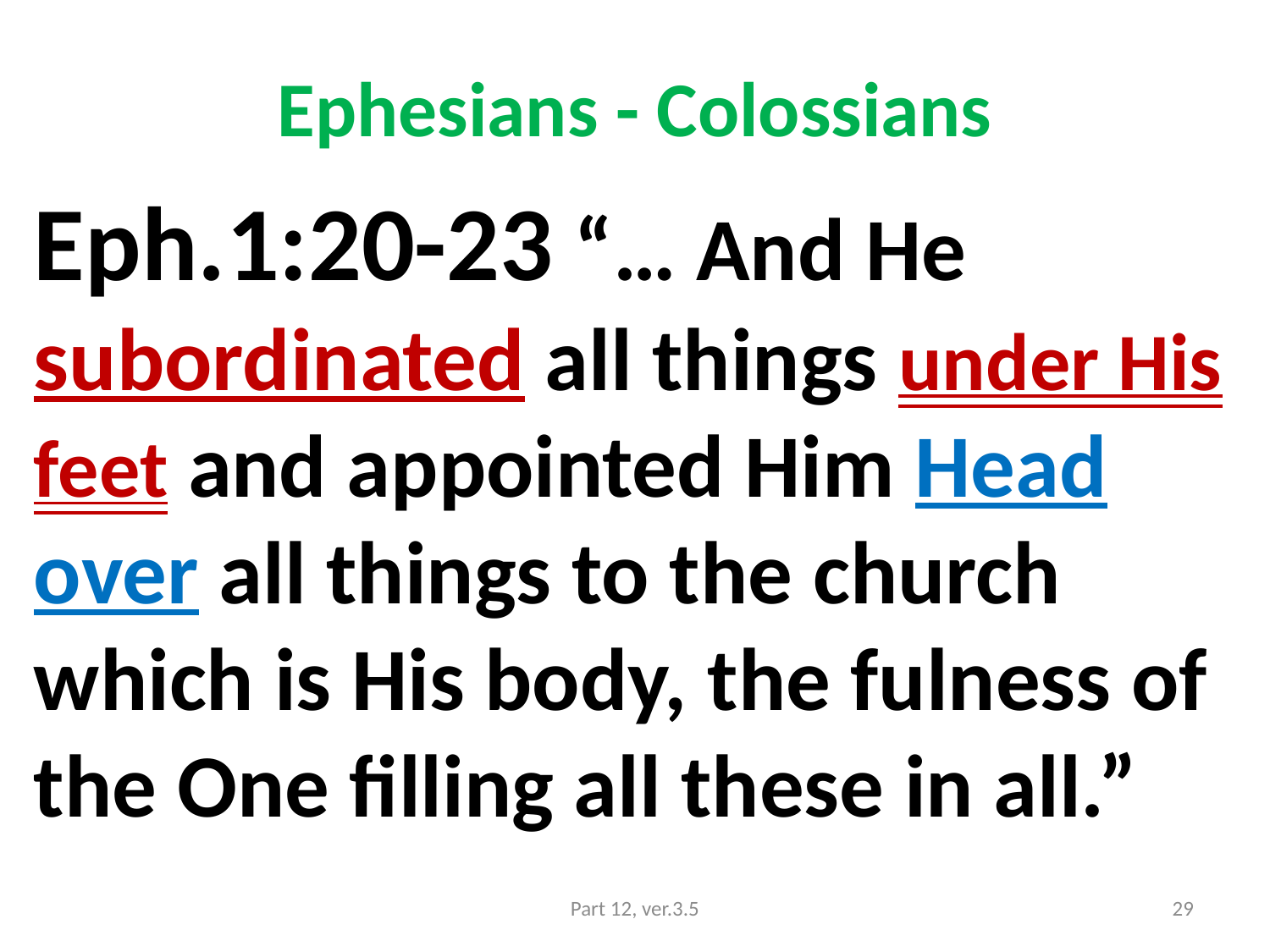

# Ephesians - Colossians
Eph.1:20-23 “… And He subordinated all things under His feet and appointed Him Head over all things to the church which is His body, the fulness of the One filling all these in all.”
Part 12, ver.3.5
29